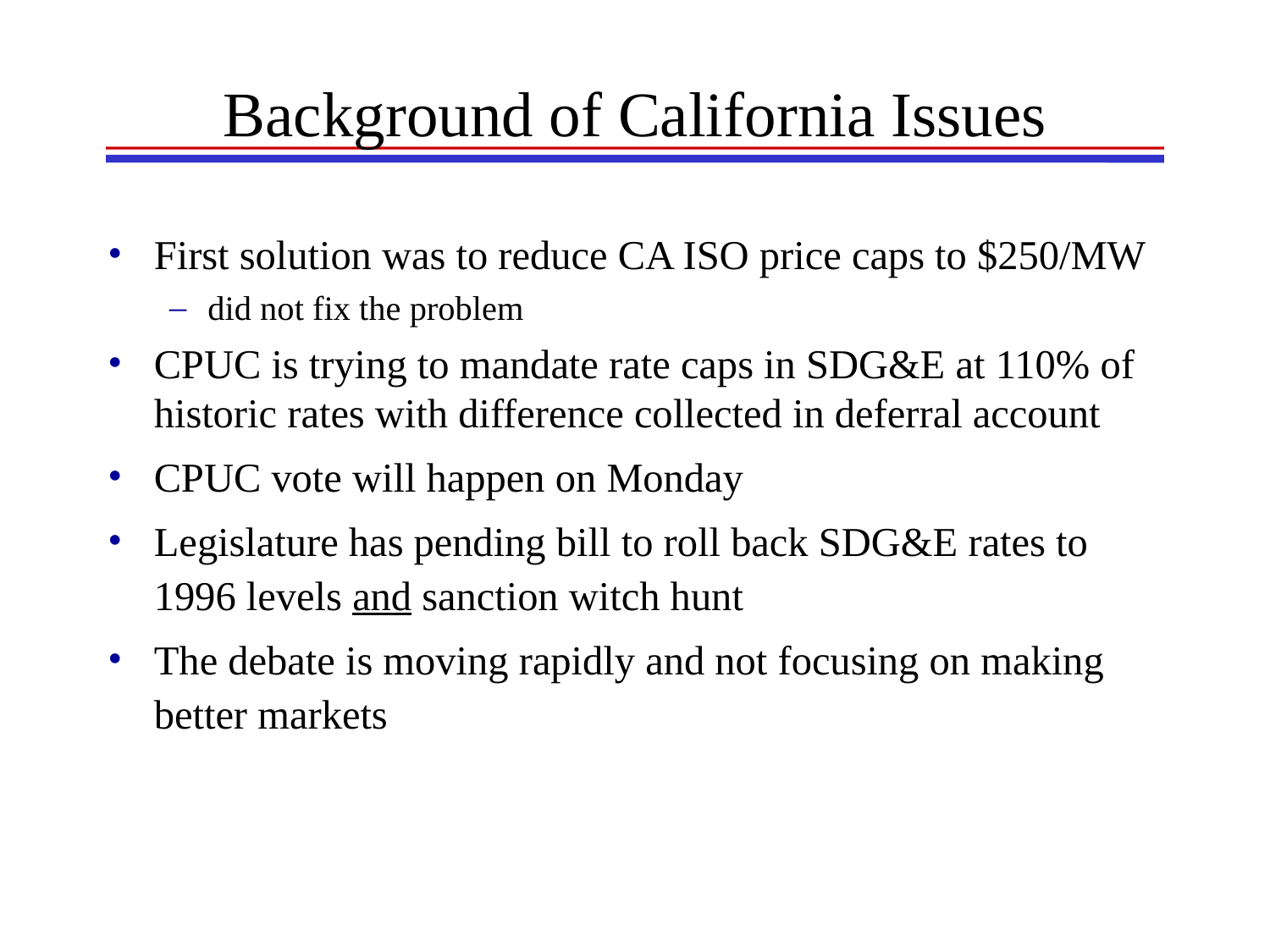

# Background of California Issues
First solution was to reduce CA ISO price caps to $250/MW
did not fix the problem
CPUC is trying to mandate rate caps in SDG&E at 110% of historic rates with difference collected in deferral account
CPUC vote will happen on Monday
Legislature has pending bill to roll back SDG&E rates to 1996 levels and sanction witch hunt
The debate is moving rapidly and not focusing on making better markets